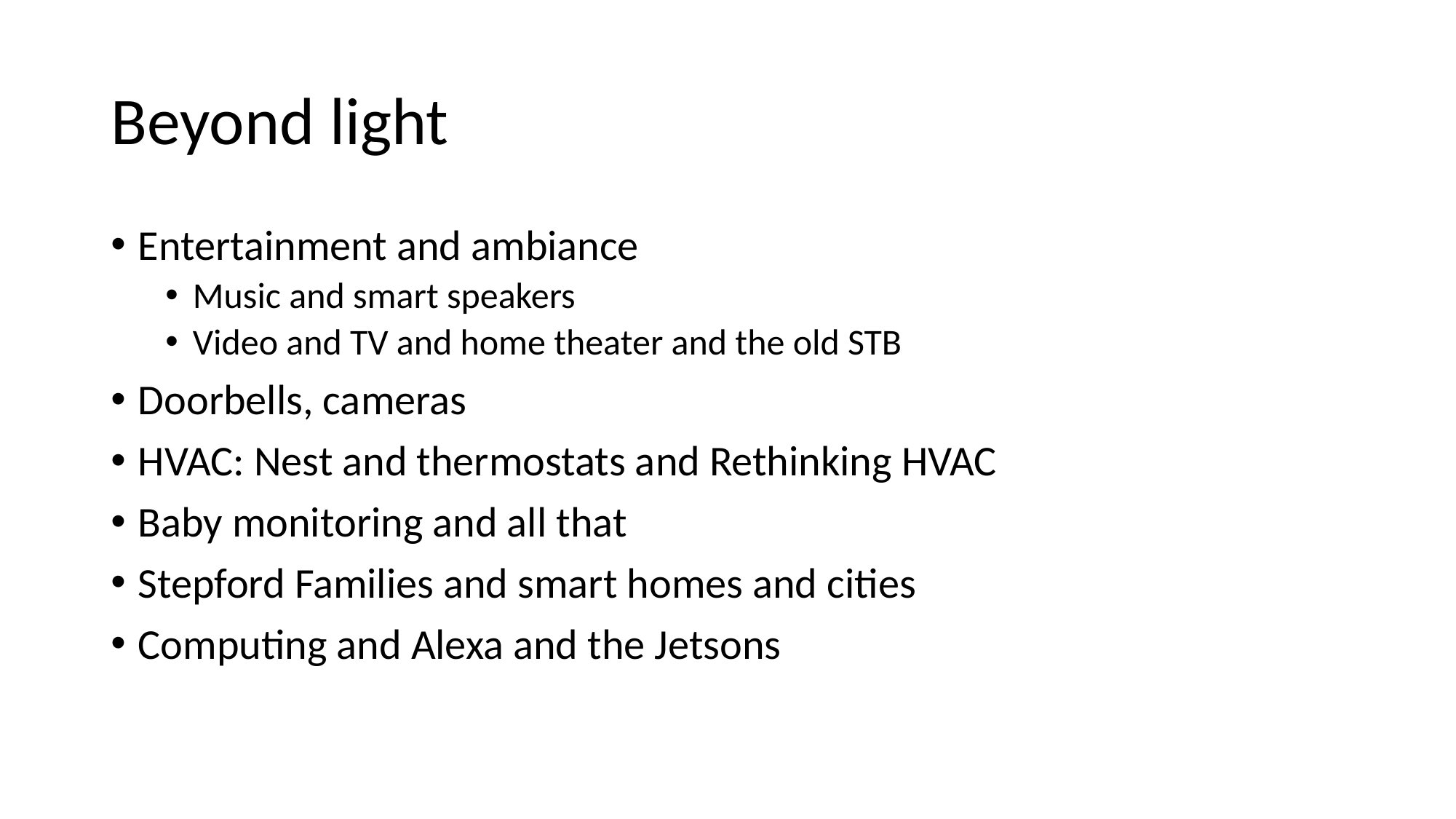

# Beyond light
Entertainment and ambiance
Music and smart speakers
Video and TV and home theater and the old STB
Doorbells, cameras
HVAC: Nest and thermostats and Rethinking HVAC
Baby monitoring and all that
Stepford Families and smart homes and cities
Computing and Alexa and the Jetsons